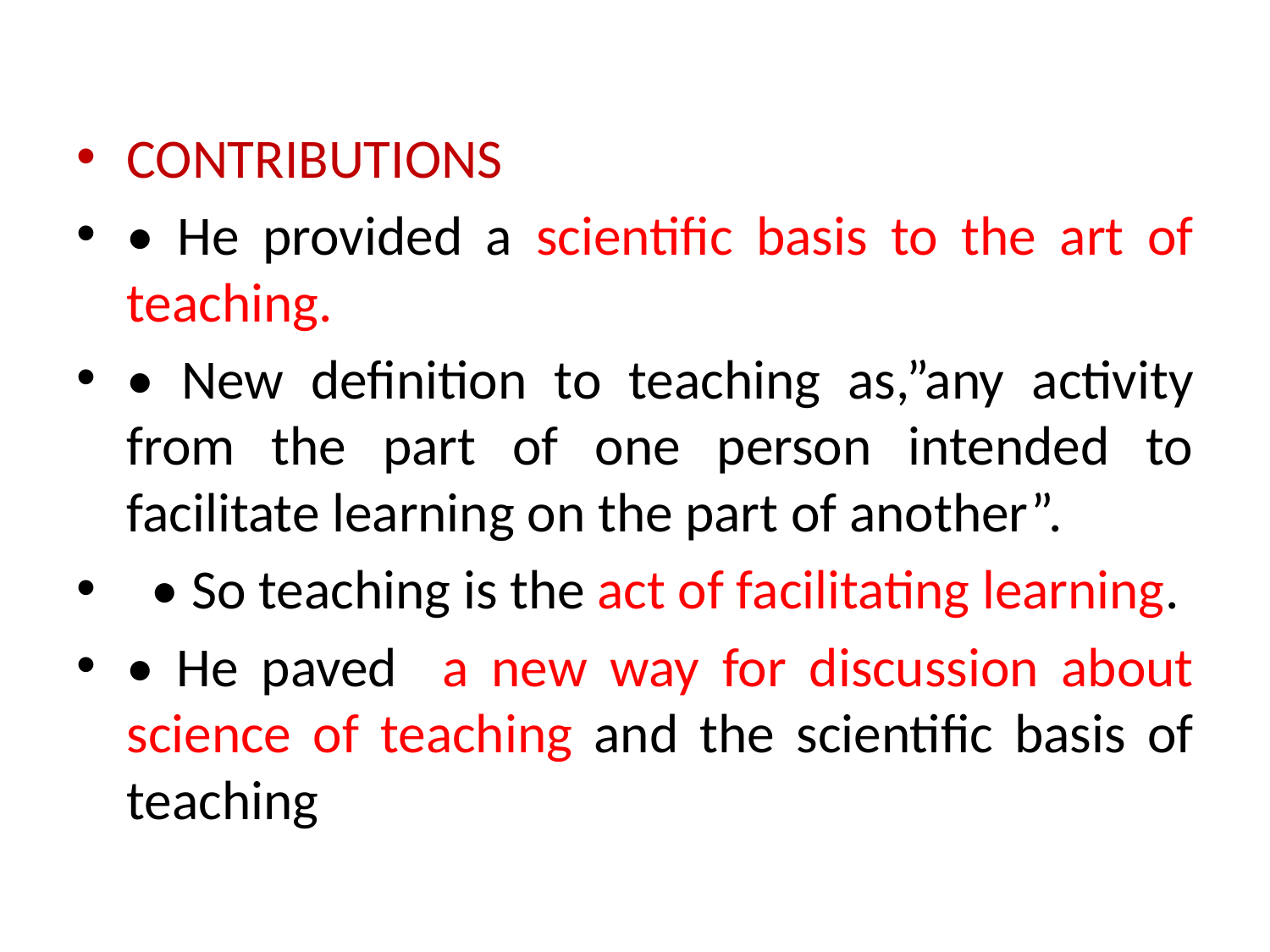

CONTRIBUTIONS
• He provided a scientific basis to the art of teaching.
• New definition to teaching as,”any activity from the part of one person intended to facilitate learning on the part of another”.
  • So teaching is the act of facilitating learning.
• He paved  a new way for discussion about science of teaching and the scientific basis of teaching